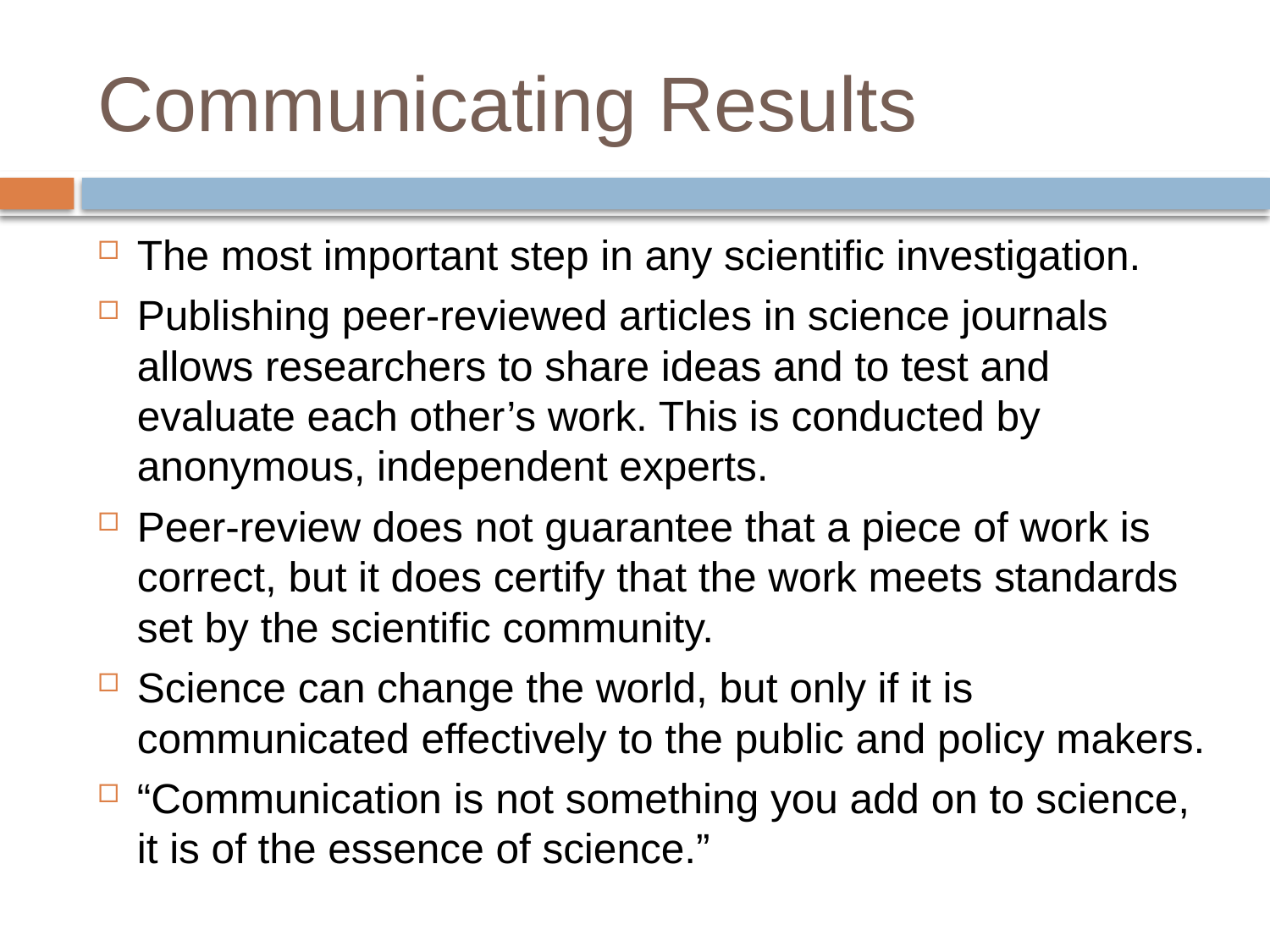

# Communicating Results
The most important step in any scientific investigation.
Publishing peer-reviewed articles in science journals allows researchers to share ideas and to test and evaluate each other’s work. This is conducted by anonymous, independent experts.
Peer-review does not guarantee that a piece of work is correct, but it does certify that the work meets standards set by the scientific community.
Science can change the world, but only if it is communicated effectively to the public and policy makers.
“Communication is not something you add on to science, it is of the essence of science.”